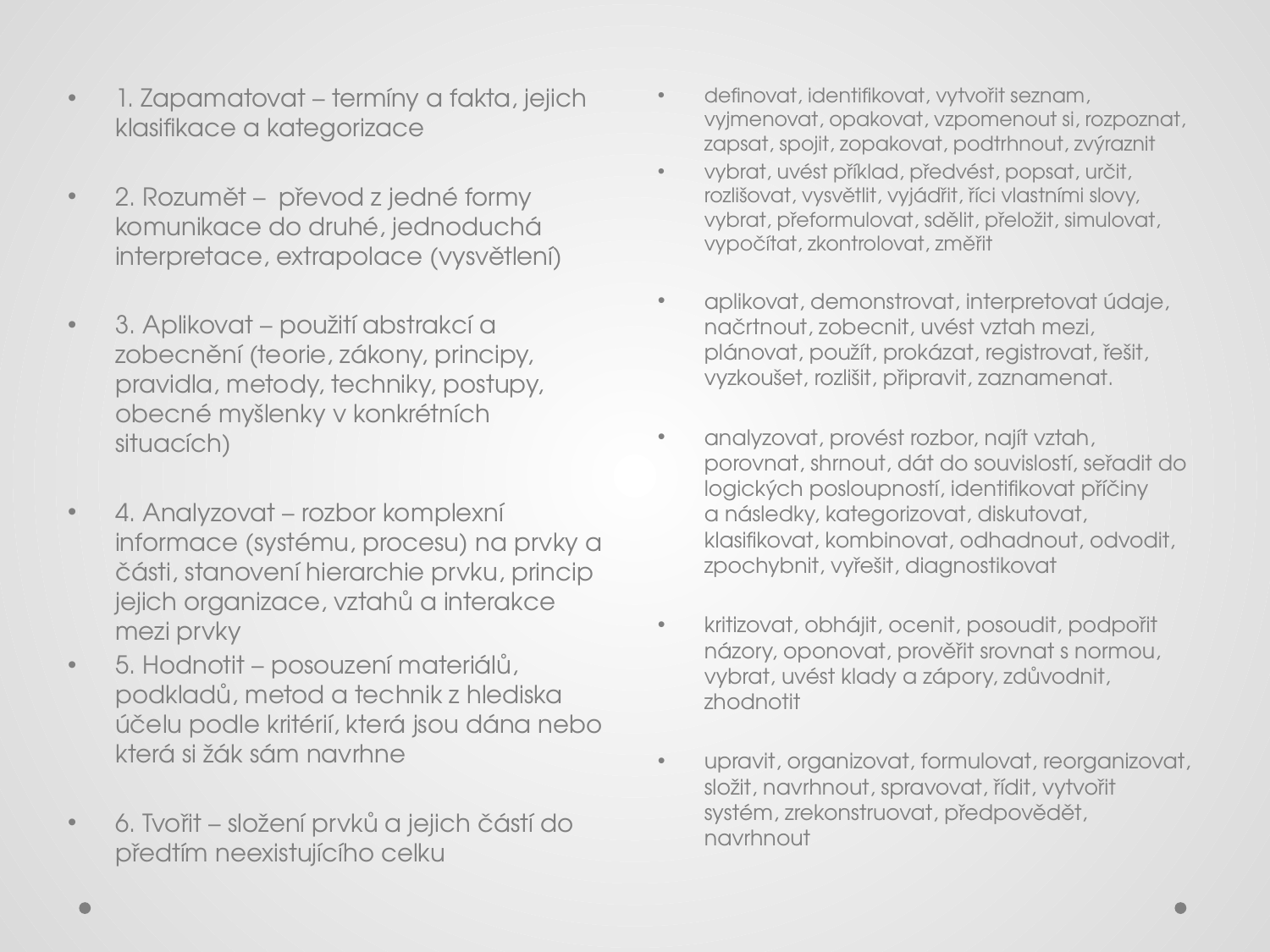

1. Zapamatovat – termíny a fakta, jejich klasifikace a kategorizace

2. Rozumět –  převod z jedné formy komunikace do druhé, jednoduchá interpretace, extrapolace (vysvětlení)

3. Aplikovat – použití abstrakcí a zobecnění (teorie, zákony, principy, pravidla, metody, techniky, postupy, obecné myšlenky v konkrétních situacích)

4. Analyzovat – rozbor komplexní informace (systému, procesu) na prvky a části, stanovení hierarchie prvku, princip jejich organizace, vztahů a interakce mezi prvky
5. Hodnotit – posouzení materiálů, podkladů, metod a technik z hlediska účelu podle kritérií, která jsou dána nebo která si žák sám navrhne

6. Tvořit – složení prvků a jejich částí do předtím neexistujícího celku

definovat, identifikovat, vytvořit seznam, vyjmenovat, opakovat, vzpomenout si, rozpoznat, zapsat, spojit, zopakovat, podtrhnout, zvýraznit
vybrat, uvést příklad, předvést, popsat, určit, rozlišovat, vysvětlit, vyjádřit, říci vlastními slovy, vybrat, přeformulovat, sdělit, přeložit, simulovat, vypočítat, zkontrolovat, změřit

aplikovat, demonstrovat, interpretovat údaje, načrtnout, zobecnit, uvést vztah mezi, plánovat, použít, prokázat, registrovat, řešit, vyzkoušet, rozlišit, připravit, zaznamenat.

analyzovat, provést rozbor, najít vztah, porovnat, shrnout, dát do souvislostí, seřadit do logických posloupností, identifikovat příčiny a následky, kategorizovat, diskutovat, klasifikovat, kombinovat, odhadnout, odvodit, zpochybnit, vyřešit, diagnostikovat

kritizovat, obhájit, ocenit, posoudit, podpořit názory, oponovat, prověřit srovnat s normou, vybrat, uvést klady a zápory, zdůvodnit, zhodnotit

upravit, organizovat, formulovat, reorganizovat, složit, navrhnout, spravovat, řídit, vytvořit systém, zrekonstruovat, předpovědět, navrhnout